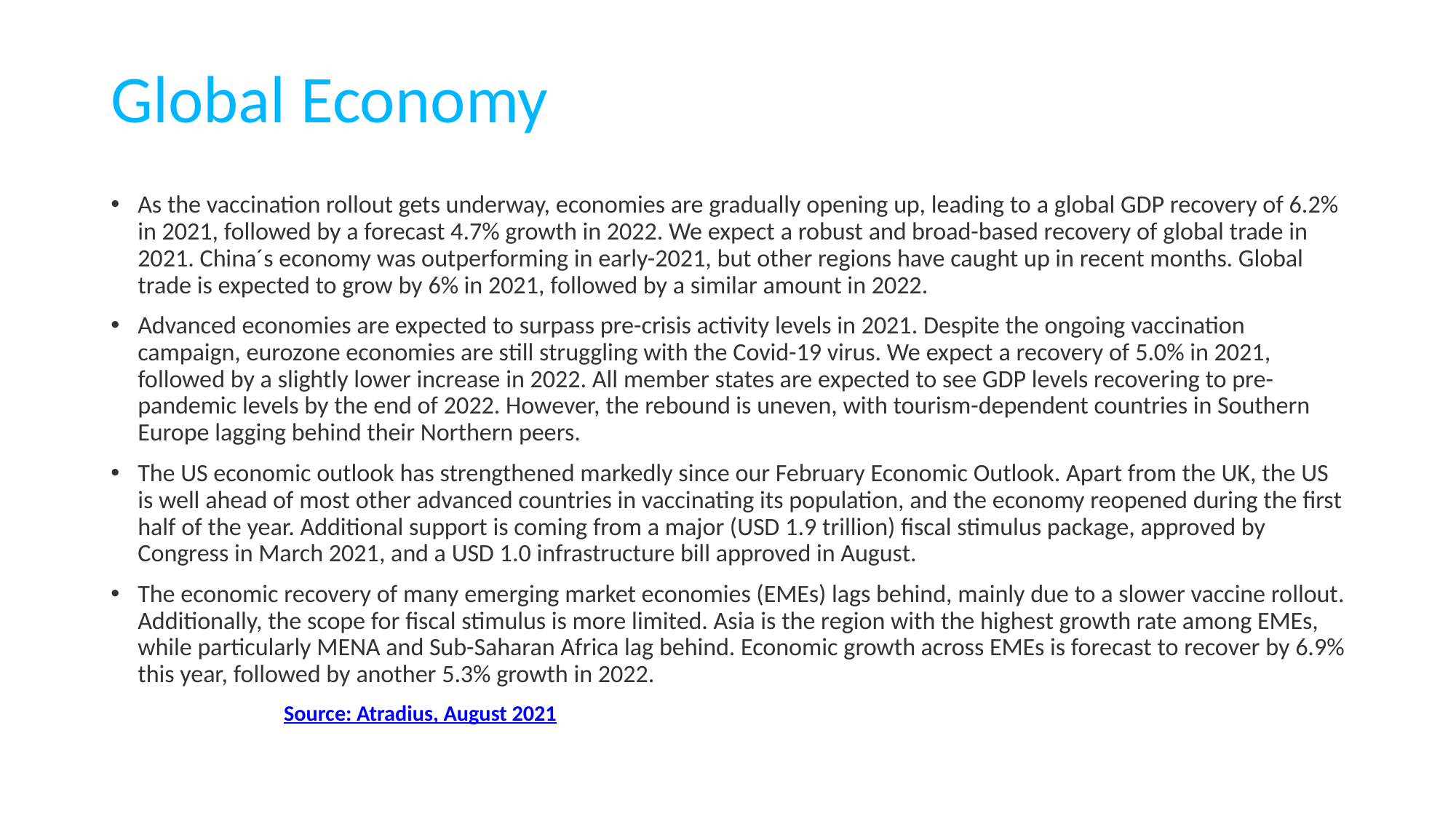

# Global Economy
As the vaccination rollout gets underway, economies are gradually opening up, leading to a global GDP recovery of 6.2% in 2021, followed by a forecast 4.7% growth in 2022. We expect a robust and broad-based recovery of global trade in 2021. China´s economy was outperforming in early-2021, but other regions have caught up in recent months. Global trade is expected to grow by 6% in 2021, followed by a similar amount in 2022.
Advanced economies are expected to surpass pre-crisis activity levels in 2021. Despite the ongoing vaccination campaign, eurozone economies are still struggling with the Covid-19 virus. We expect a recovery of 5.0% in 2021, followed by a slightly lower increase in 2022. All member states are expected to see GDP levels recovering to pre-pandemic levels by the end of 2022. However, the rebound is uneven, with tourism-dependent countries in Southern Europe lagging behind their Northern peers.
The US economic outlook has strengthened markedly since our February Economic Outlook. Apart from the UK, the US is well ahead of most other advanced countries in vaccinating its population, and the economy reopened during the first half of the year. Additional support is coming from a major (USD 1.9 trillion) fiscal stimulus package, approved by Congress in March 2021, and a USD 1.0 infrastructure bill approved in August.
The economic recovery of many emerging market economies (EMEs) lags behind, mainly due to a slower vaccine rollout. Additionally, the scope for fiscal stimulus is more limited. Asia is the region with the highest growth rate among EMEs, while particularly MENA and Sub-Saharan Africa lag behind. Economic growth across EMEs is forecast to recover by 6.9% this year, followed by another 5.3% growth in 2022.
								               Source: Atradius, August 2021